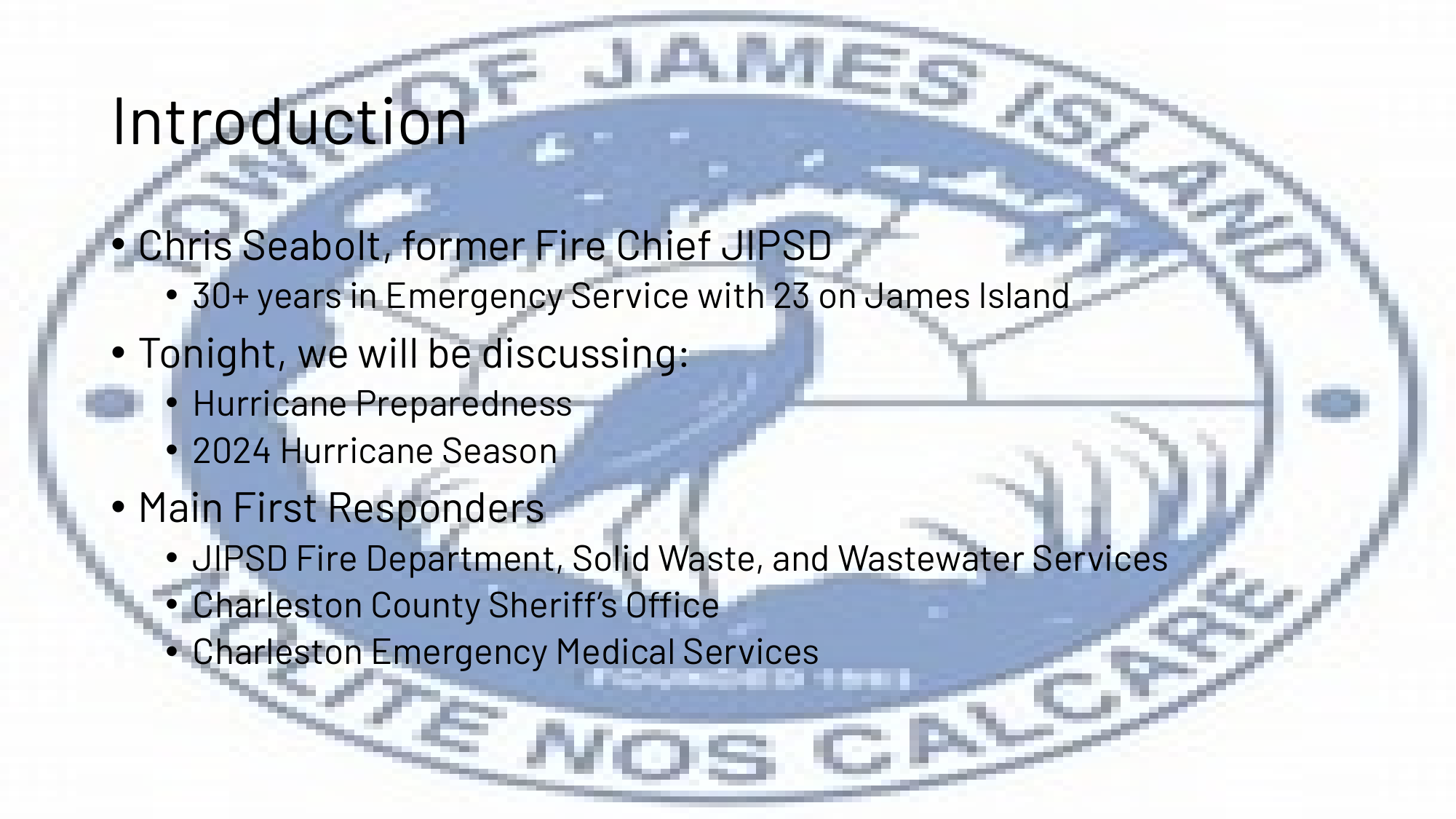

# Introduction
Chris Seabolt, former Fire Chief JIPSD
30+ years in Emergency Service with 23 on James Island
Tonight, we will be discussing:
Hurricane Preparedness
2024 Hurricane Season
Main First Responders
JIPSD Fire Department, Solid Waste, and Wastewater Services
Charleston County Sheriff’s Office
Charleston Emergency Medical Services